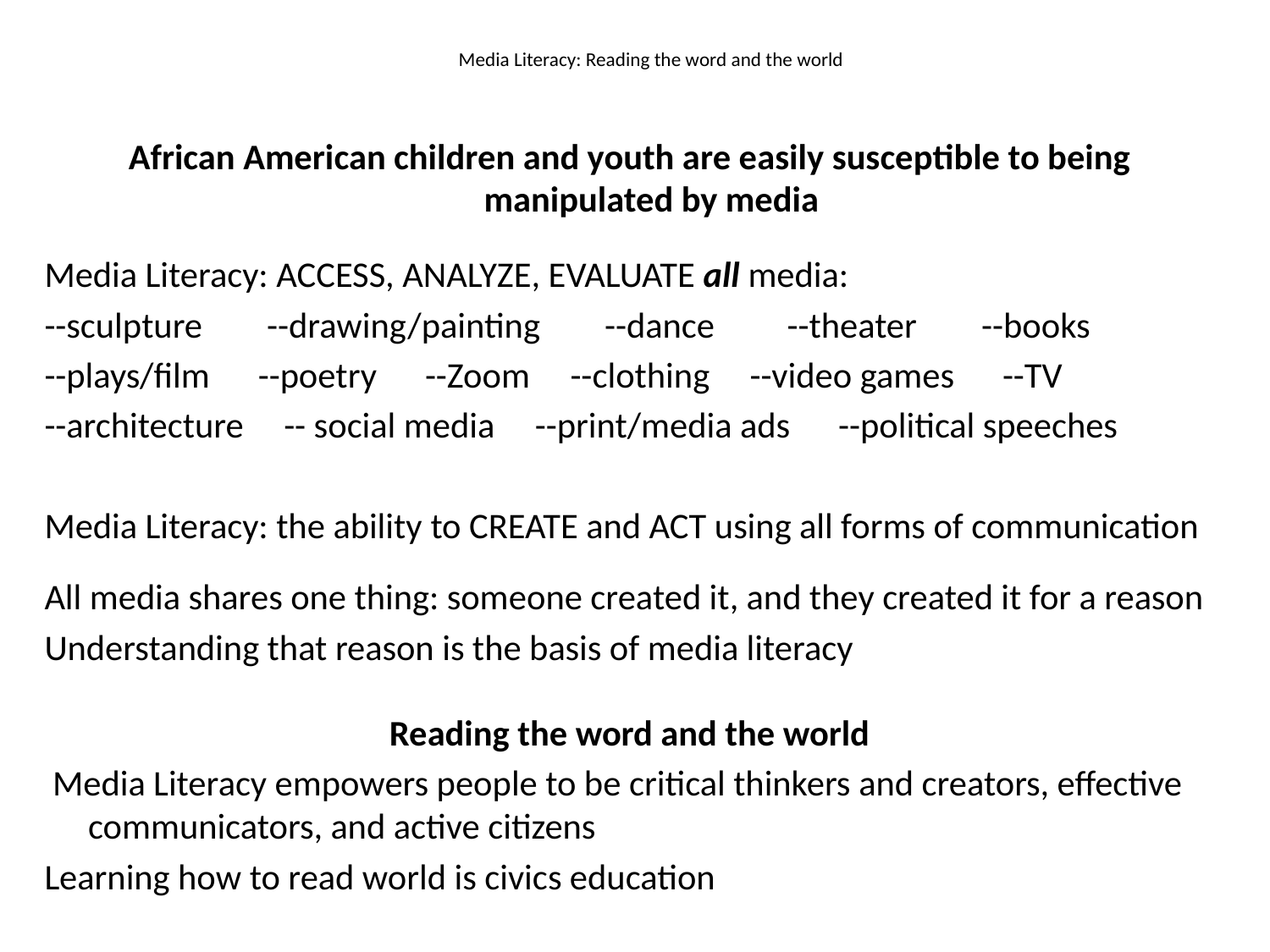

# Media Literacy: Reading the word and the world
African American children and youth are easily susceptible to being manipulated by media

Media Literacy: ACCESS, ANALYZE, EVALUATE all media:
--sculpture        --drawing/painting        --dance         --theater        --books
--plays/film      --poetry      --Zoom     --clothing     --video games      --TV
--architecture     -- social media     --print/media ads      --political speeches

Media Literacy: the ability to CREATE and ACT using all forms of communication

All media shares one thing: someone created it, and they created it for a reason
Understanding that reason is the basis of media literacy

Reading the word and the world
 Media Literacy empowers people to be critical thinkers and creators, effective communicators, and active citizens
Learning how to read world is civics education